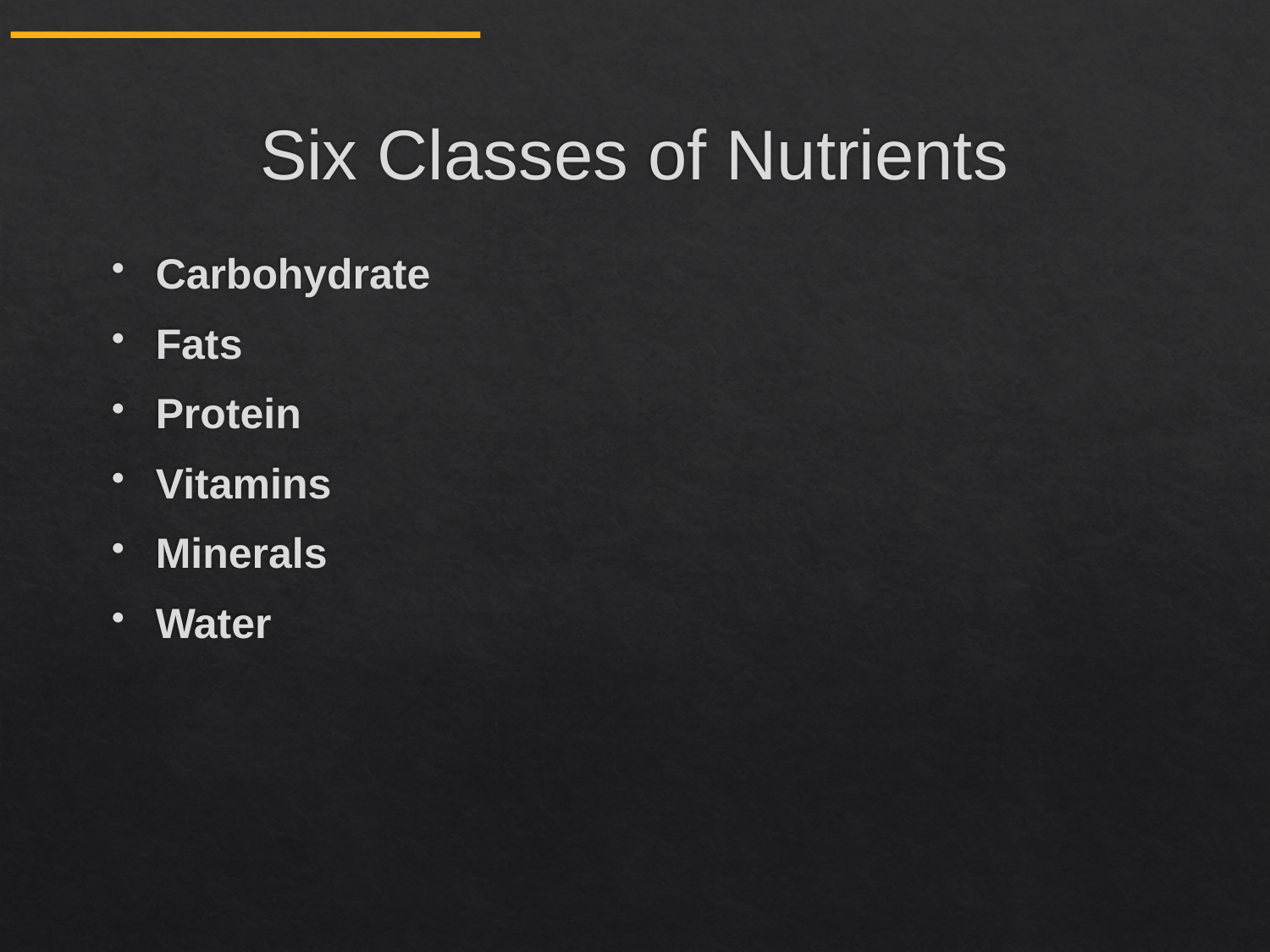

# Six Classes of Nutrients
Carbohydrate
Fats
Protein
Vitamins
Minerals
Water